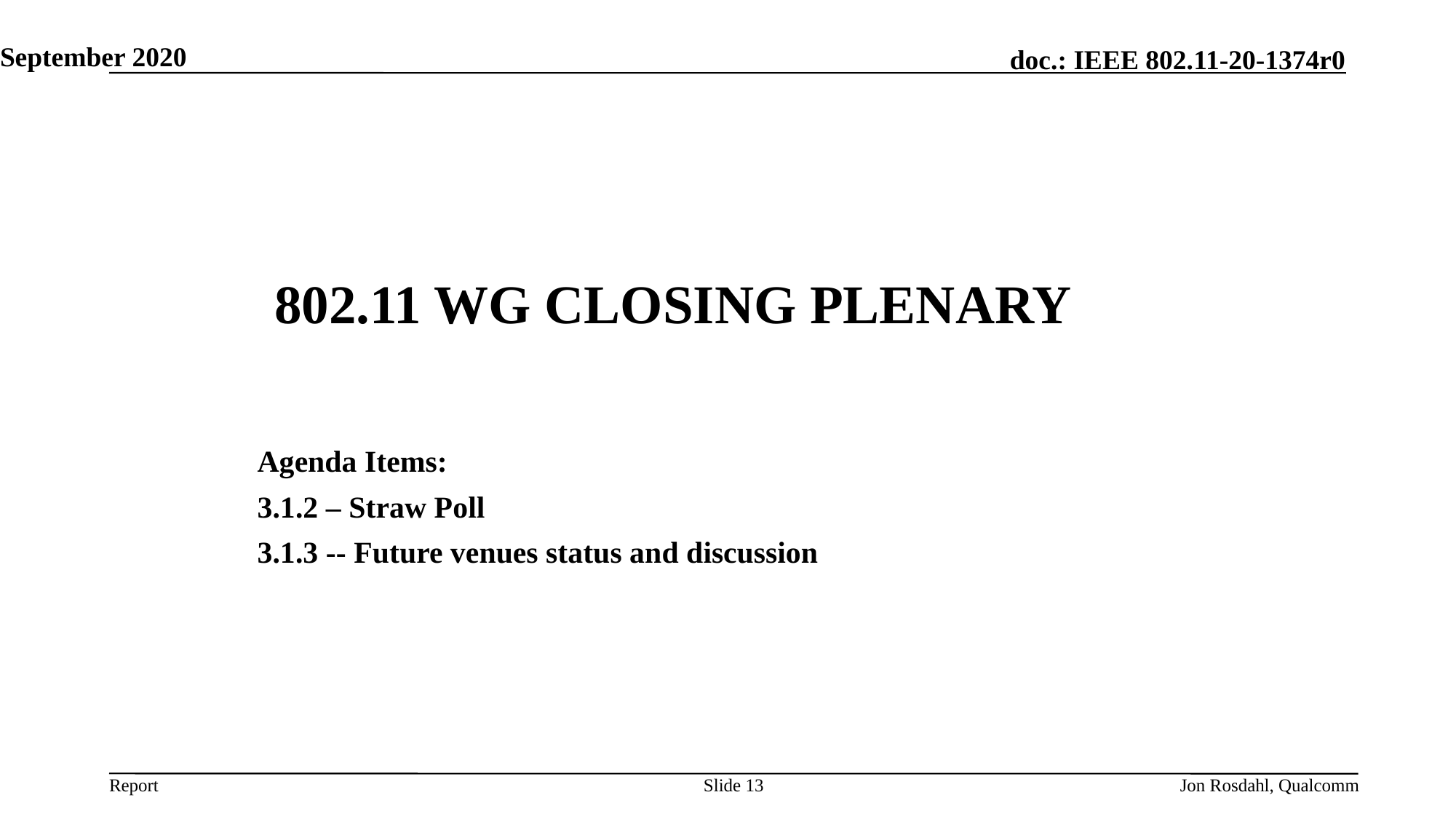

September 2020
# 802.11 WG Closing Plenary
Agenda Items:
3.1.2 – Straw Poll
3.1.3 -- Future venues status and discussion

Slide 13
Jon Rosdahl, Qualcomm